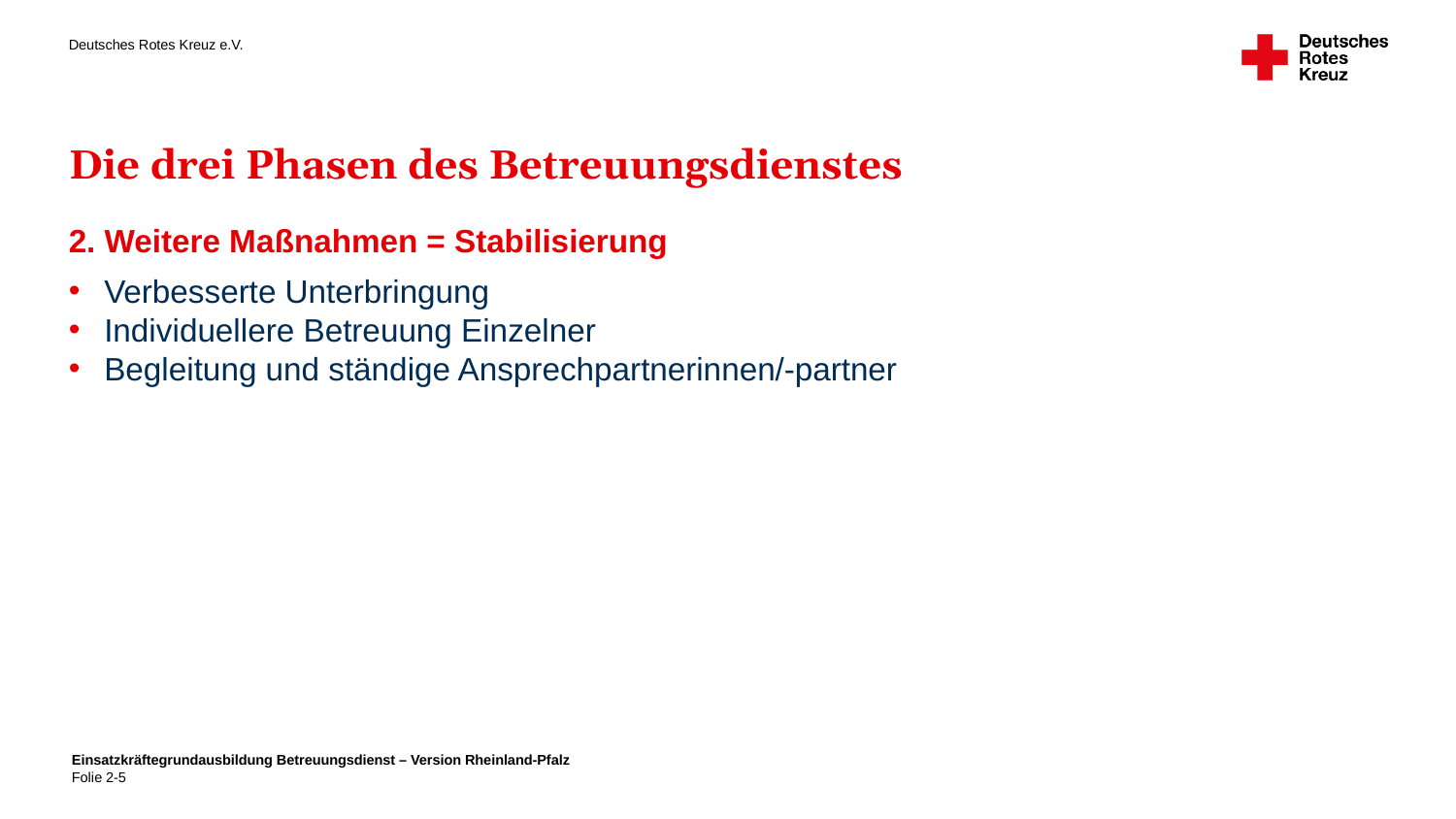

Die drei Phasen des Betreuungsdienstes
2. Weitere Maßnahmen = Stabilisierung
Verbesserte Unterbringung
Individuellere Betreuung Einzelner
Begleitung und ständige Ansprechpartnerinnen/-partner
Einsatzkräftegrundausbildung Betreuungsdienst – Version Rheinland-Pfalz
Folie 2-5